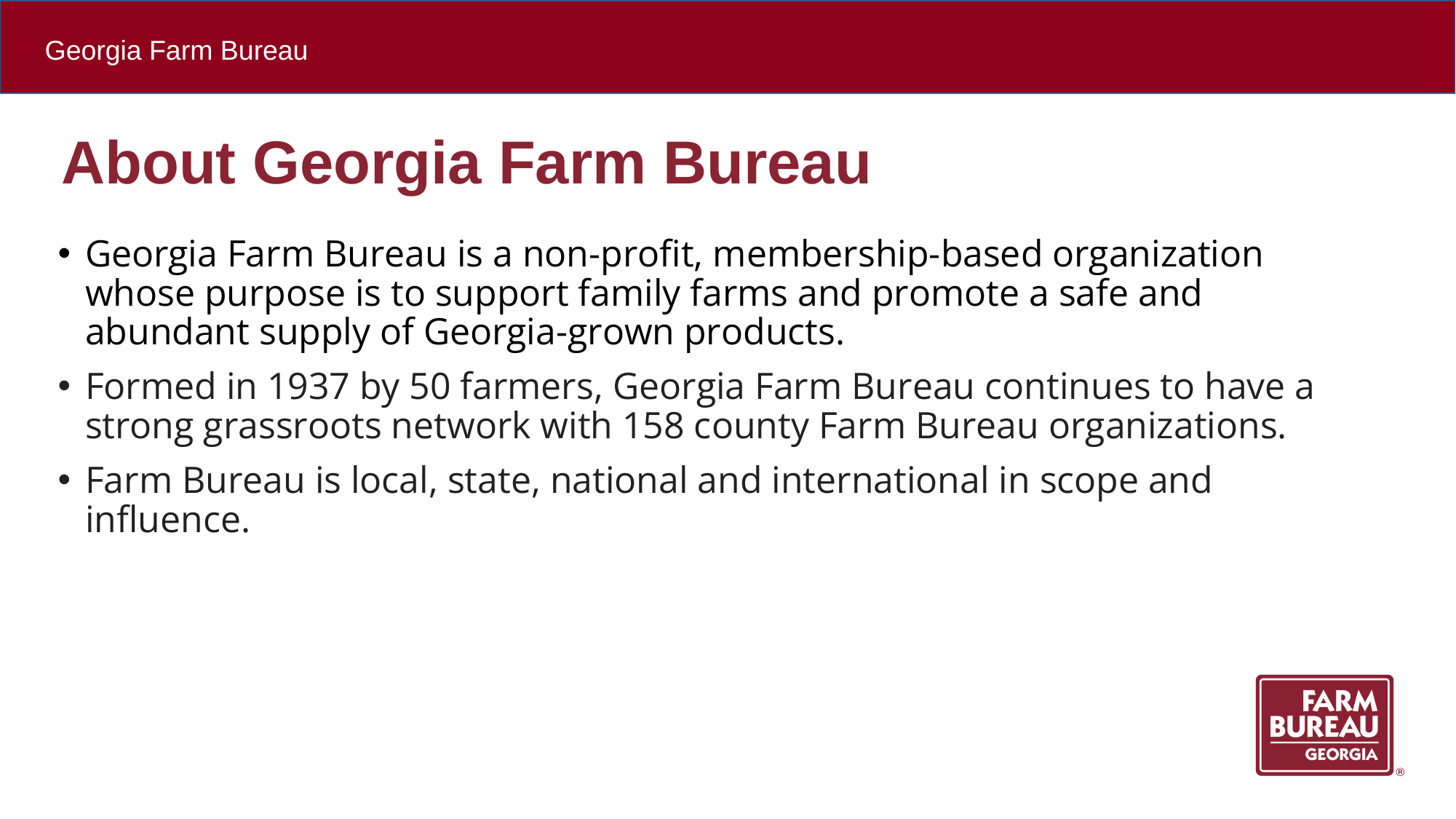

About Georgia Farm Bureau
Georgia Farm Bureau is a non-profit, membership-based organization whose purpose is to support family farms and promote a safe and abundant supply of Georgia-grown products.
Formed in 1937 by 50 farmers, Georgia Farm Bureau continues to have a strong grassroots network with 158 county Farm Bureau organizations.
Farm Bureau is local, state, national and international in scope and influence.